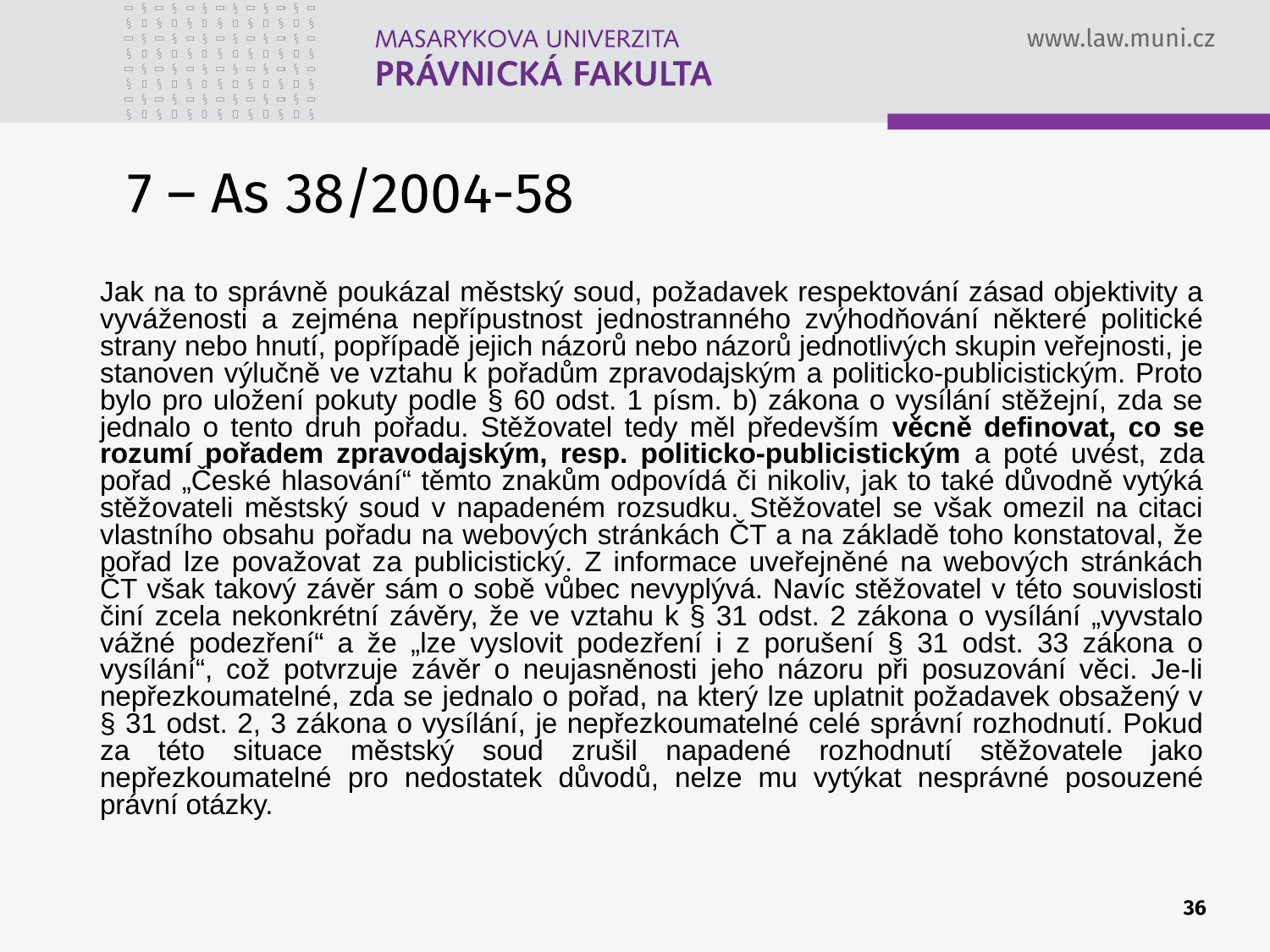

# 7 – As 38/2004-58
Jak na to správně poukázal městský soud, požadavek respektování zásad objektivity a vyváženosti a zejména nepřípustnost jednostranného zvýhodňování některé politické strany nebo hnutí, popřípadě jejich názorů nebo názorů jednotlivých skupin veřejnosti, je stanoven výlučně ve vztahu k pořadům zpravodajským a politicko-publicistickým. Proto bylo pro uložení pokuty podle § 60 odst. 1 písm. b) zákona o vysílání stěžejní, zda se jednalo o tento druh pořadu. Stěžovatel tedy měl především věcně definovat, co se rozumí pořadem zpravodajským, resp. politicko-publicistickým a poté uvést, zda pořad „České hlasování“ těmto znakům odpovídá či nikoliv, jak to také důvodně vytýká stěžovateli městský soud v napadeném rozsudku. Stěžovatel se však omezil na citaci vlastního obsahu pořadu na webových stránkách ČT a na základě toho konstatoval, že pořad lze považovat za publicistický. Z informace uveřejněné na webových stránkách ČT však takový závěr sám o sobě vůbec nevyplývá. Navíc stěžovatel v této souvislosti činí zcela nekonkrétní závěry, že ve vztahu k § 31 odst. 2 zákona o vysílání „vyvstalo vážné podezření“ a že „lze vyslovit podezření i z porušení § 31 odst. 33 zákona o vysílání“, což potvrzuje závěr o neujasněnosti jeho názoru při posuzování věci. Je-li nepřezkoumatelné, zda se jednalo o pořad, na který lze uplatnit požadavek obsažený v § 31 odst. 2, 3 zákona o vysílání, je nepřezkoumatelné celé správní rozhodnutí. Pokud za této situace městský soud zrušil napadené rozhodnutí stěžovatele jako nepřezkoumatelné pro nedostatek důvodů, nelze mu vytýkat nesprávné posouzené právní otázky.
36